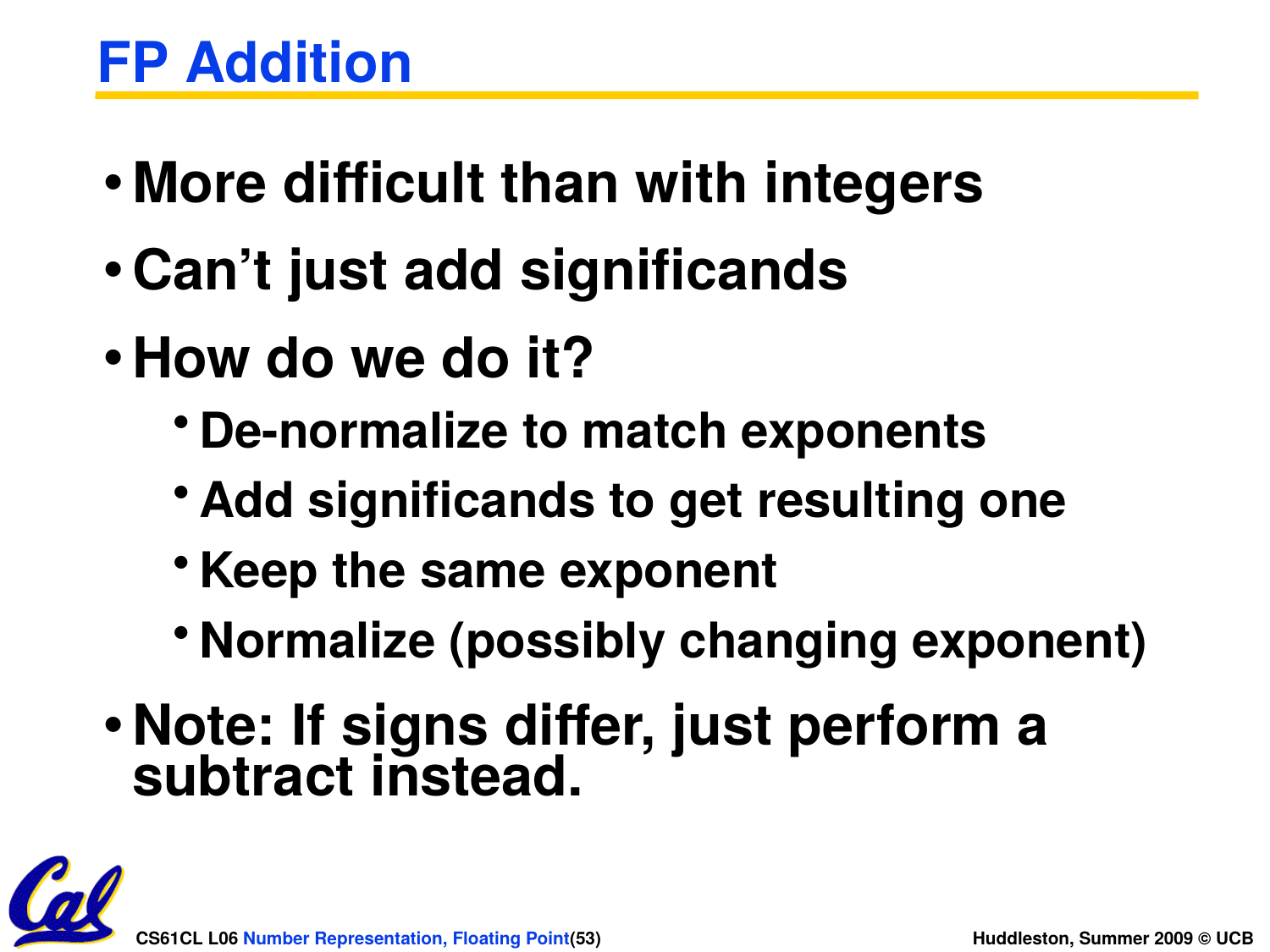

# FP Addition
More difficult than with integers
Can’t just add significands
How do we do it?
De-normalize to match exponents
Add significands to get resulting one
Keep the same exponent
Normalize (possibly changing exponent)
Note: If signs differ, just perform a subtract instead.